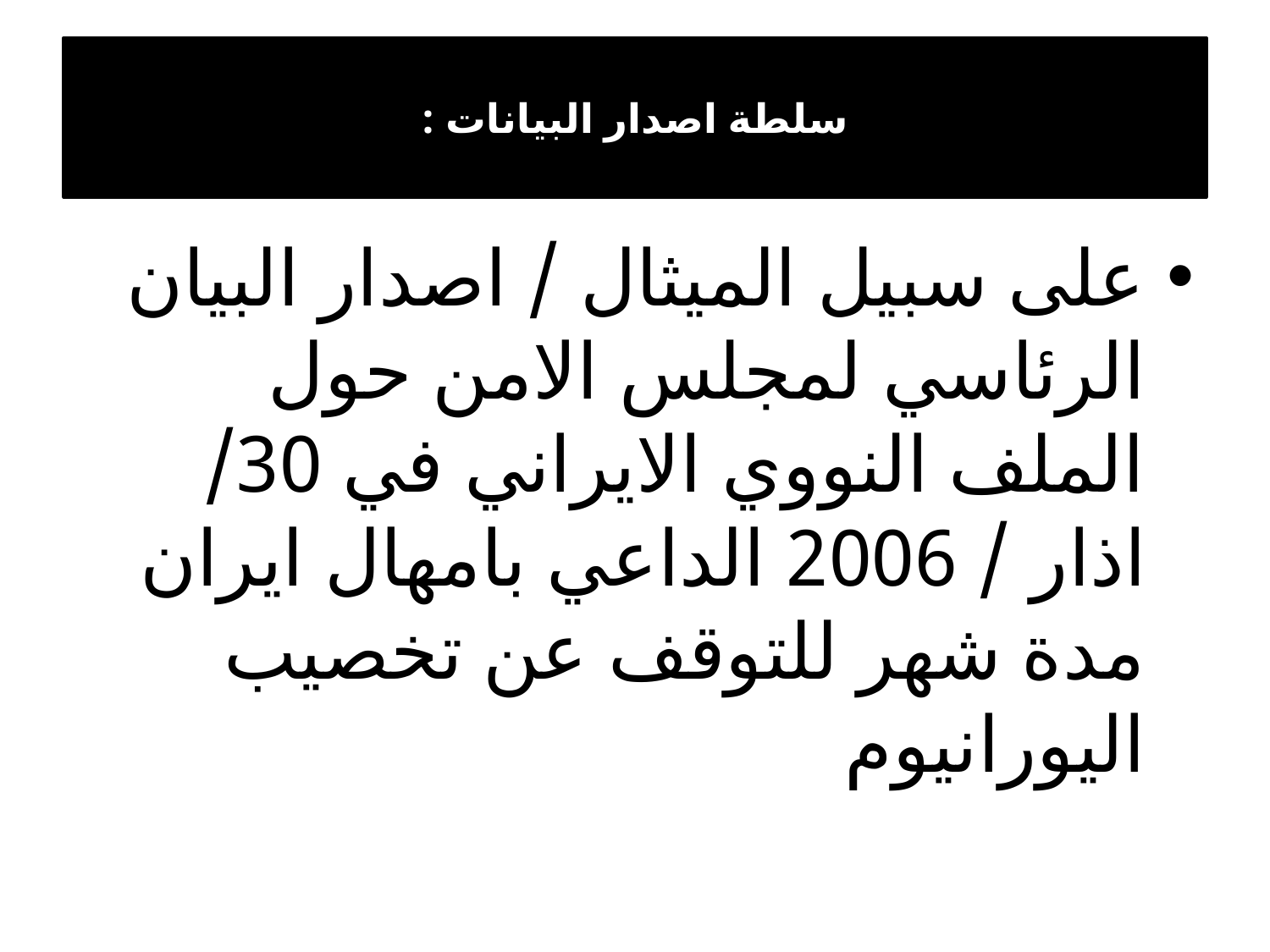

# سلطة اصدار البيانات :
على سبيل الميثال / اصدار البيان الرئاسي لمجلس الامن حول الملف النووي الايراني في 30/ اذار / 2006 الداعي بامهال ايران مدة شهر للتوقف عن تخصيب اليورانيوم